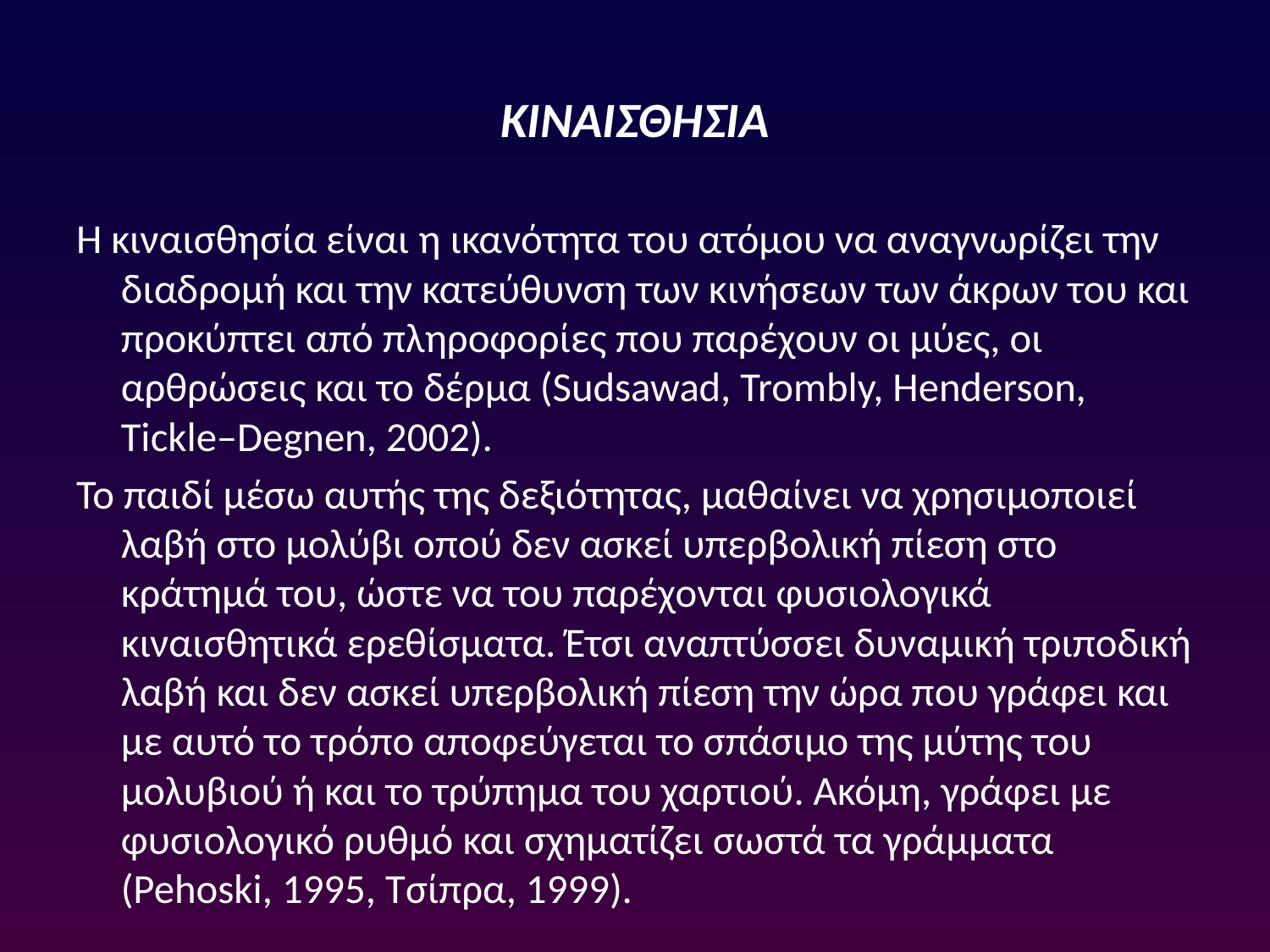

# ΚΙΝΑΙΣΘΗΣΙΑ
Η κιναισθησία είναι η ικανότητα του ατόμου να αναγνωρίζει την διαδρομή και την κατεύθυνση των κινήσεων των άκρων του και προκύπτει από πληροφορίες που παρέχουν οι μύες, οι αρθρώσεις και το δέρμα (Sudsawad, Trombly, Henderson, Tickle–Degnen, 2002).
Το παιδί μέσω αυτής της δεξιότητας, μαθαίνει να χρησιμοποιεί λαβή στο μολύβι οπού δεν ασκεί υπερβολική πίεση στο κράτημά του, ώστε να του παρέχονται φυσιολογικά κιναισθητικά ερεθίσματα. Έτσι αναπτύσσει δυναμική τριποδική λαβή και δεν ασκεί υπερβολική πίεση την ώρα που γράφει και με αυτό το τρόπο αποφεύγεται το σπάσιμο της μύτης του μολυβιού ή και το τρύπημα του χαρτιού. Ακόμη, γράφει με φυσιολογικό ρυθμό και σχηματίζει σωστά τα γράμματα (Pehoski, 1995, Τσίπρα, 1999).